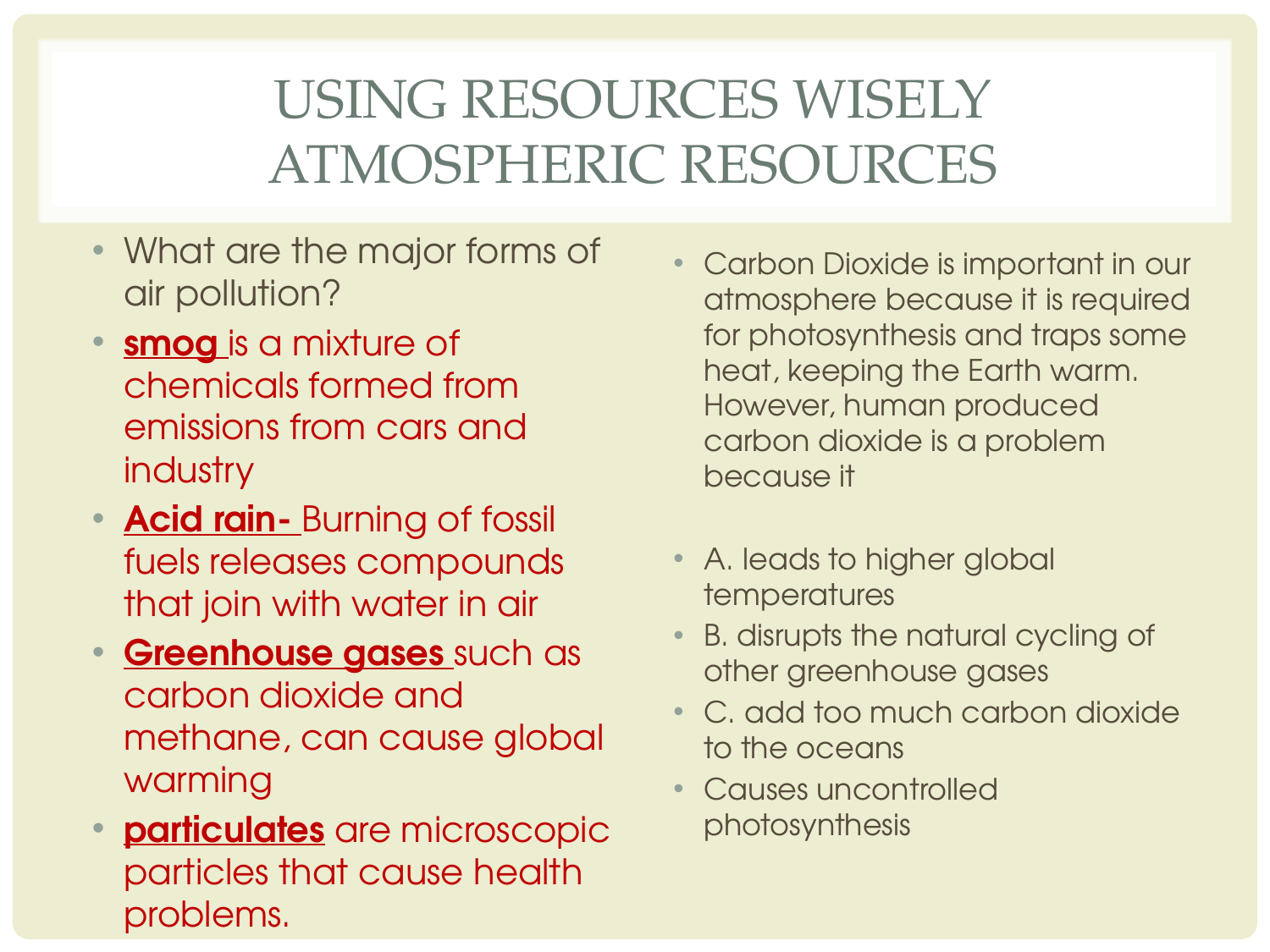

# Using resources wisely atmospheric resources
What are the major forms of air pollution?
smog is a mixture of chemicals formed from emissions from cars and industry
Acid rain- Burning of fossil fuels releases compounds that join with water in air
Greenhouse gases such as carbon dioxide and methane, can cause global warming
particulates are microscopic particles that cause health problems.
Carbon Dioxide is important in our atmosphere because it is required for photosynthesis and traps some heat, keeping the Earth warm.  However, human produced carbon dioxide is a problem because it

A. leads to higher global temperatures
B. disrupts the natural cycling of other greenhouse gases
C. add too much carbon dioxide to the oceans
Causes uncontrolled photosynthesis